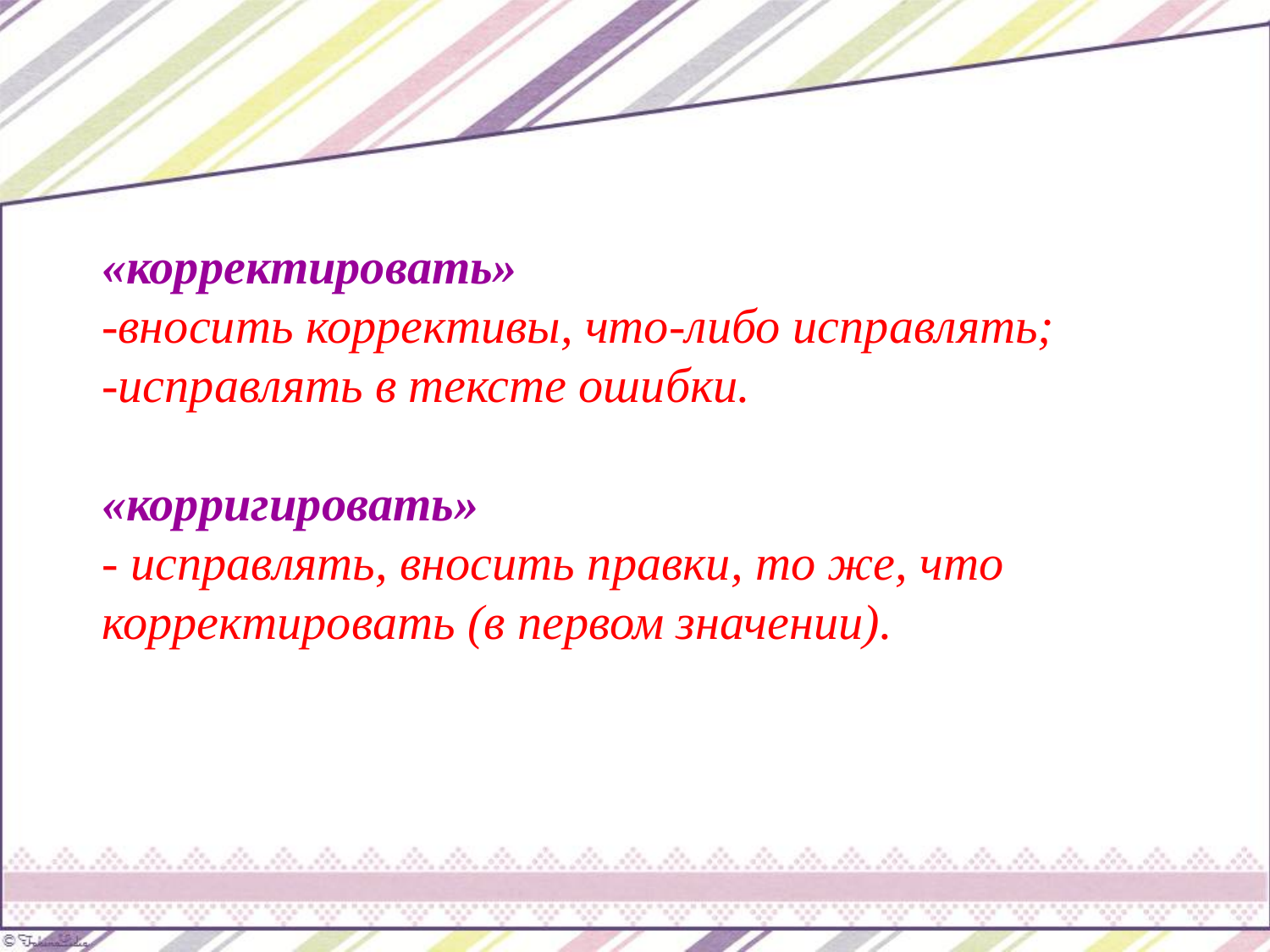

«корректировать»
-вносить коррективы, что-либо исправлять;
-исправлять в тексте ошибки.

«корригировать»
- исправлять, вносить правки, то же, что корректировать (в первом значении).